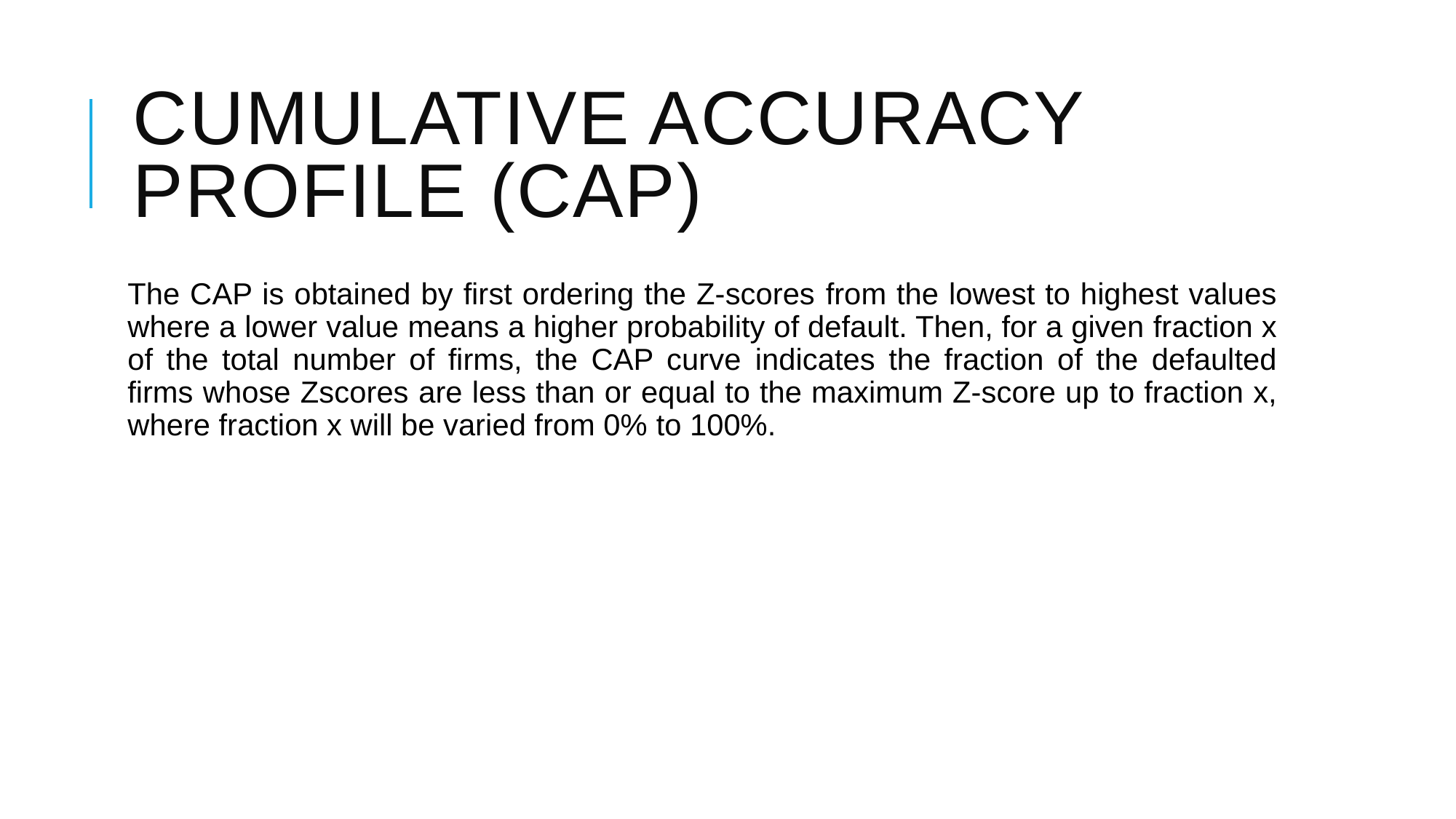

# Cumulative Accuracy Profile (CAP)
The CAP is obtained by first ordering the Z-scores from the lowest to highest values where a lower value means a higher probability of default. Then, for a given fraction x of the total number of firms, the CAP curve indicates the fraction of the defaulted firms whose Zscores are less than or equal to the maximum Z-score up to fraction x, where fraction x will be varied from 0% to 100%.